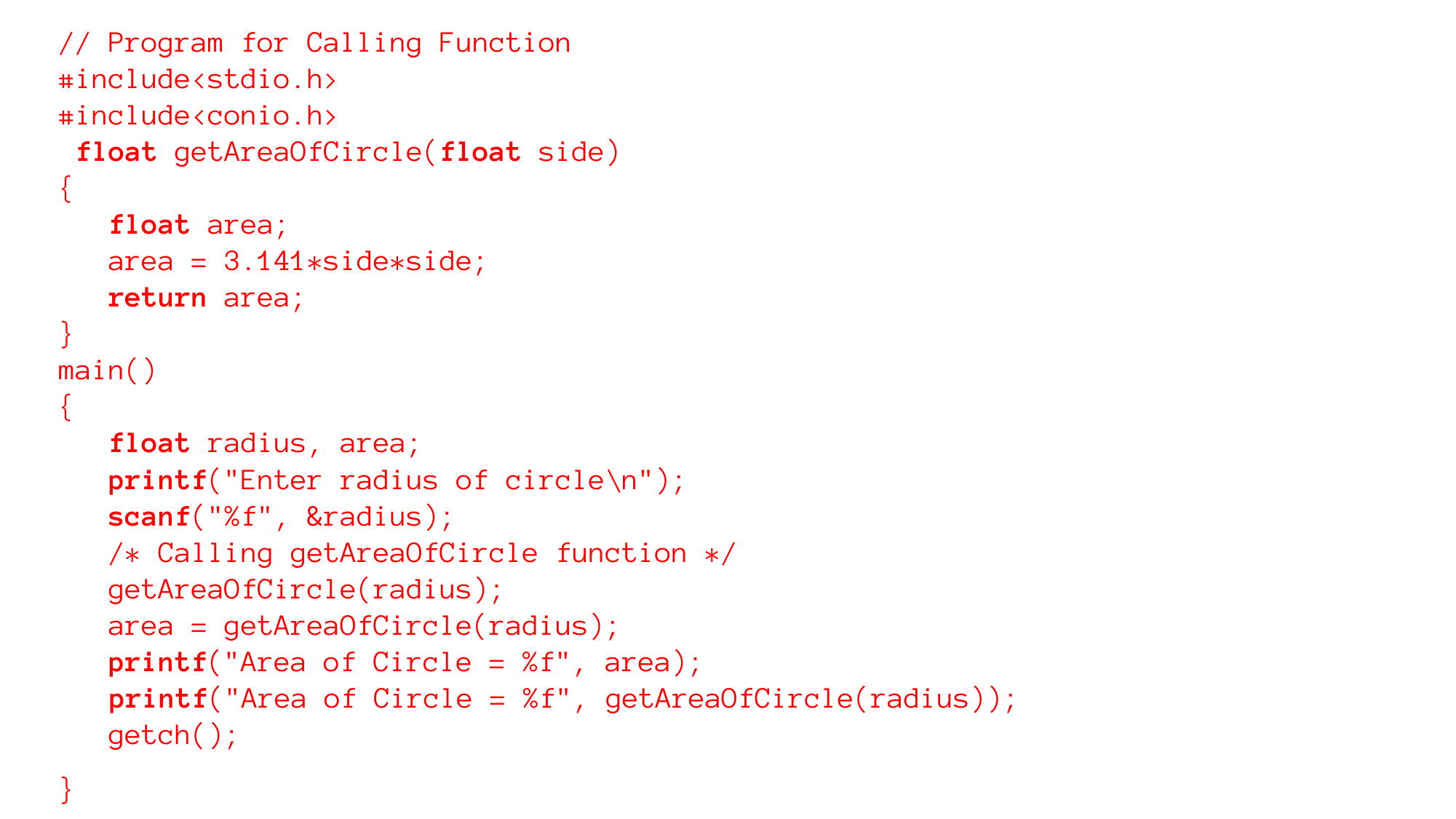

// Program for Calling Function
#include<stdio.h>
#include<conio.h>
 float getAreaOfCircle(float side)
{
   float area;
   area = 3.141*side*side;
   return area;
}
main()
{
   float radius, area;
   printf("Enter radius of circle\n");
   scanf("%f", &radius);
   /* Calling getAreaOfCircle function */
   getAreaOfCircle(radius);
   area = getAreaOfCircle(radius);
   printf("Area of Circle = %f", area);
      printf("Area of Circle = %f", getAreaOfCircle(radius));
   getch();
}